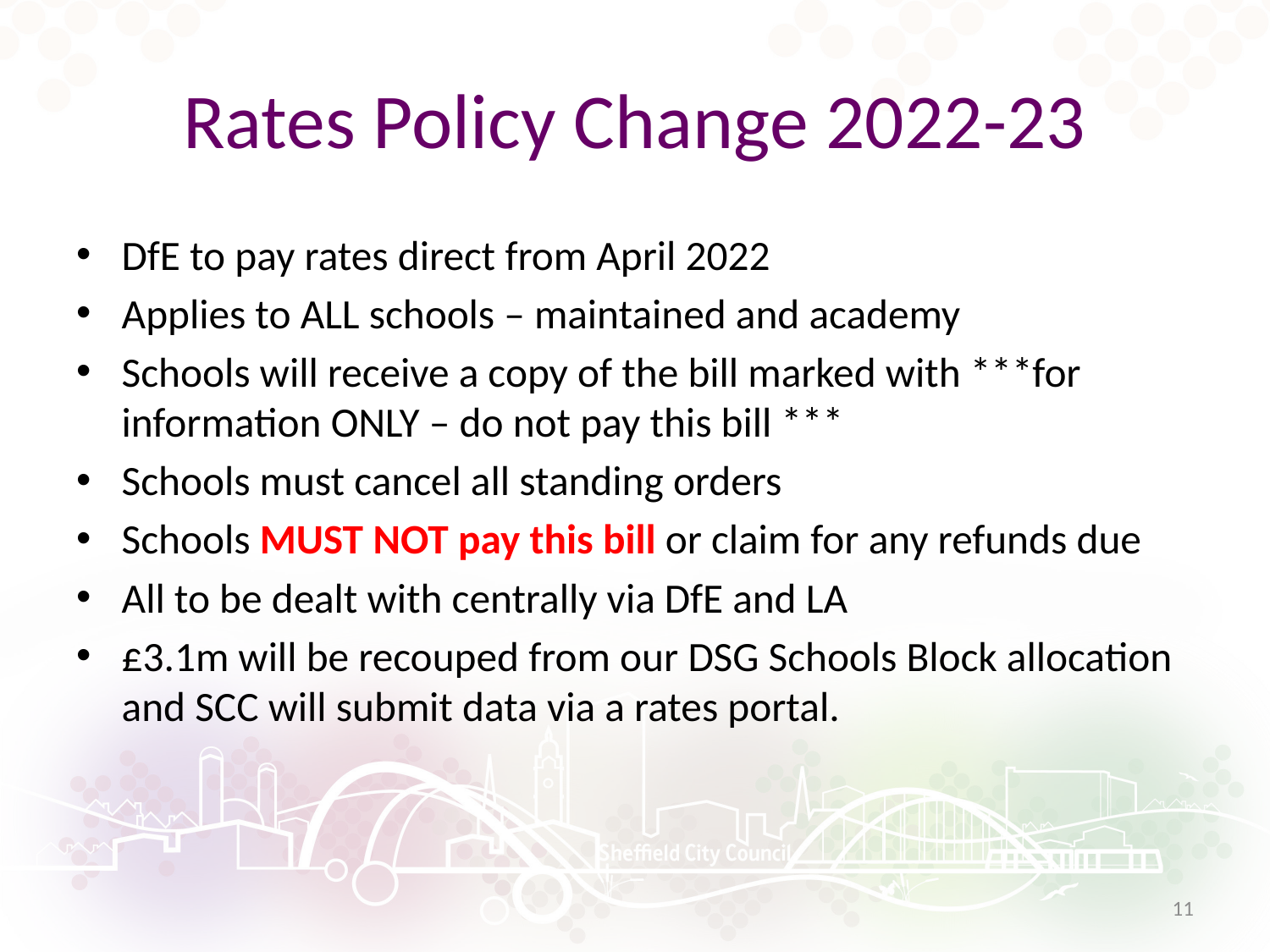

# Rates Policy Change 2022-23
DfE to pay rates direct from April 2022
Applies to ALL schools – maintained and academy
Schools will receive a copy of the bill marked with ***for information ONLY – do not pay this bill ***
Schools must cancel all standing orders
Schools MUST NOT pay this bill or claim for any refunds due
All to be dealt with centrally via DfE and LA
£3.1m will be recouped from our DSG Schools Block allocation and SCC will submit data via a rates portal.

11